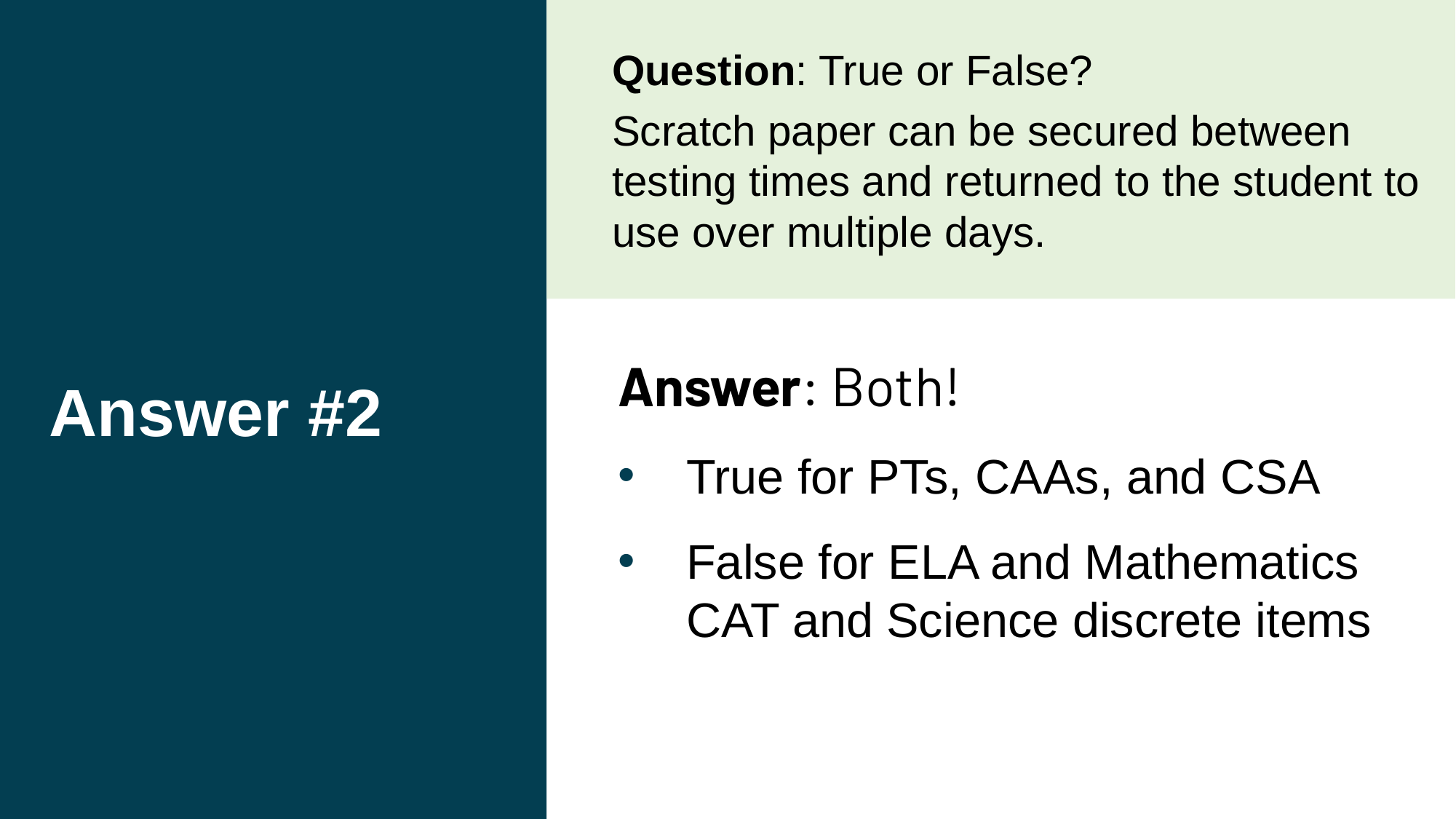

# Answer #2
Question: True or False?
Scratch paper can be secured between testing times and returned to the student to use over multiple days.
Answer: Both!
True for PTs, CAAs, and CSA
False for ELA and Mathematics CAT and Science discrete items